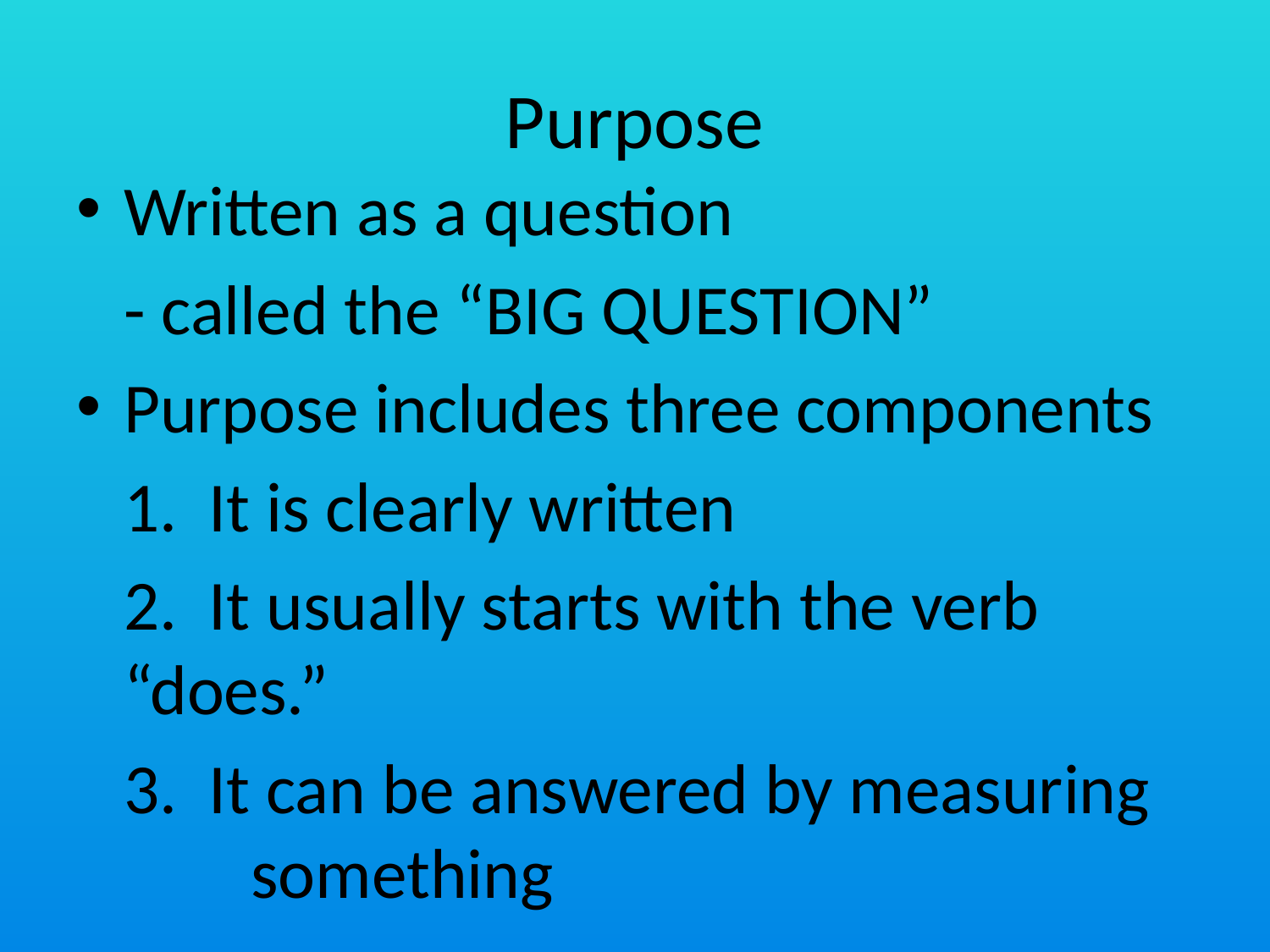

# Purpose
Written as a question
	- called the “BIG QUESTION”
Purpose includes three components
	1.  It is clearly written
	2.  It usually starts with the verb “does.”
	3.  It can be answered by measuring     	something